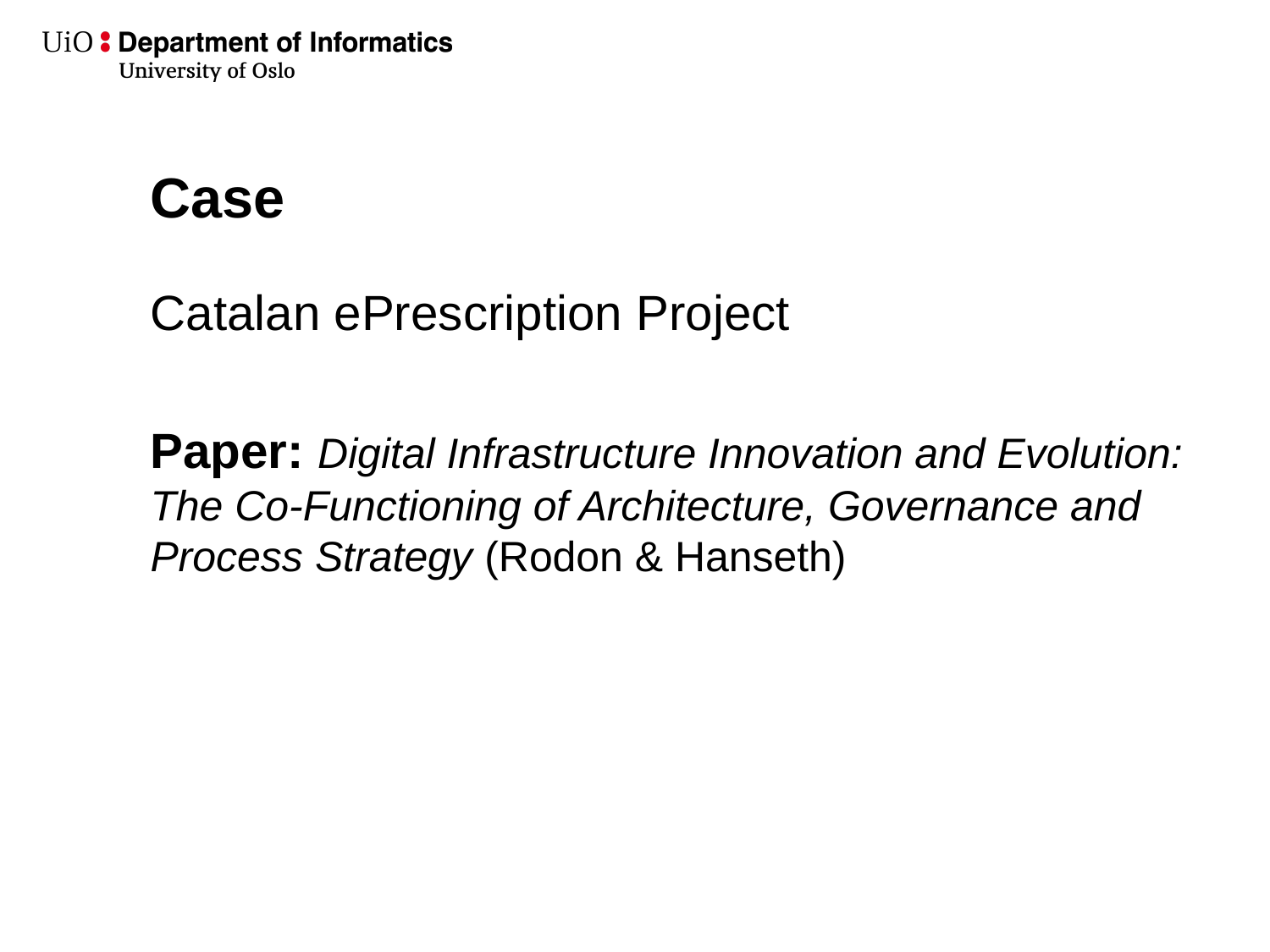

# Case
Catalan ePrescription Project

Paper: Digital Infrastructure Innovation and Evolution: The Co-Functioning of Architecture, Governance and Process Strategy (Rodon & Hanseth)